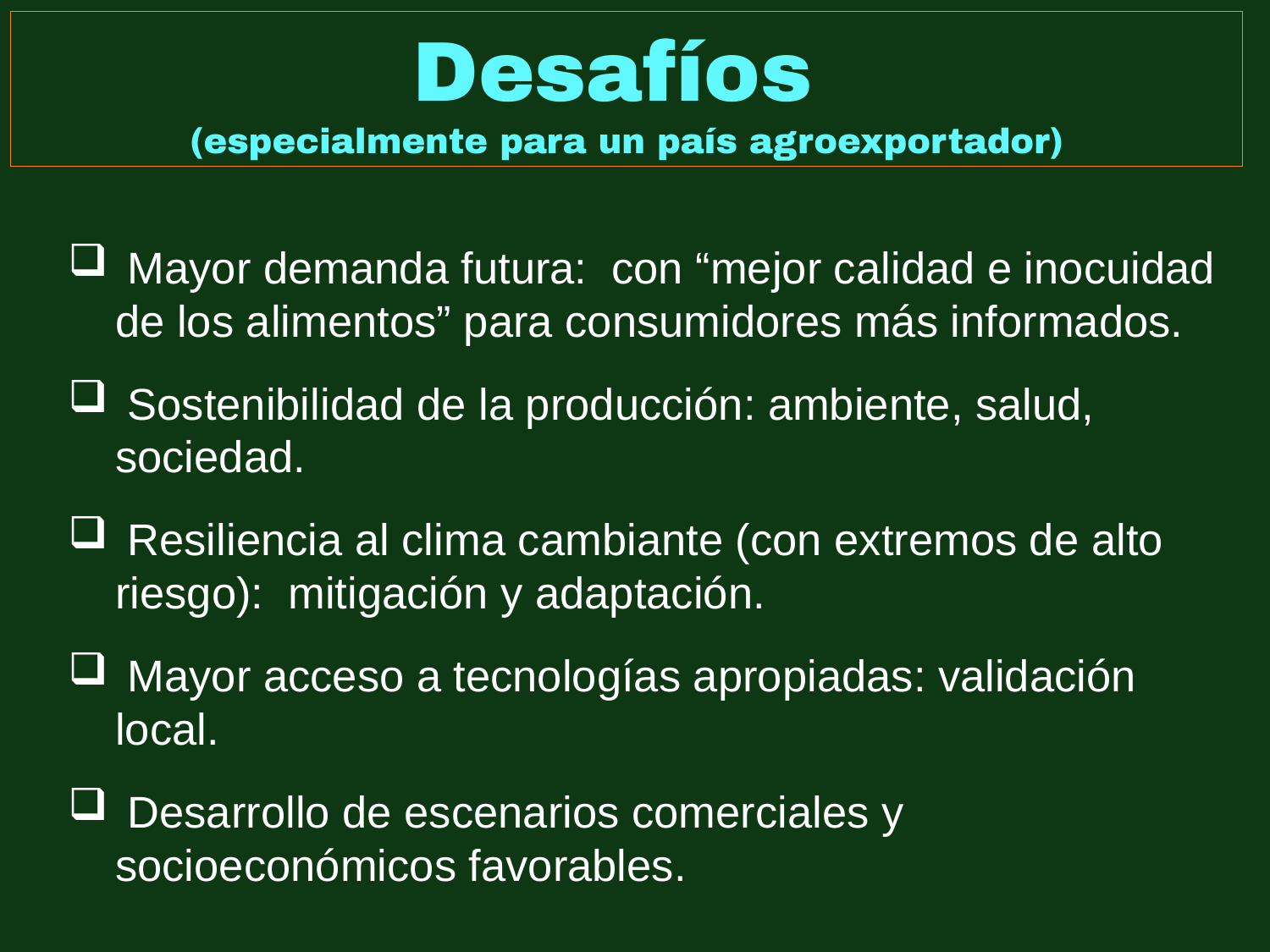

# Desafíos (especialmente para un país agroexportador)
 Mayor demanda futura:  con “mejor calidad e inocuidad de los alimentos” para consumidores más informados.
 Sostenibilidad de la producción: ambiente, salud, sociedad.
 Resiliencia al clima cambiante (con extremos de alto riesgo):  mitigación y adaptación.
 Mayor acceso a tecnologías apropiadas: validación local.
 Desarrollo de escenarios comerciales y socioeconómicos favorables.